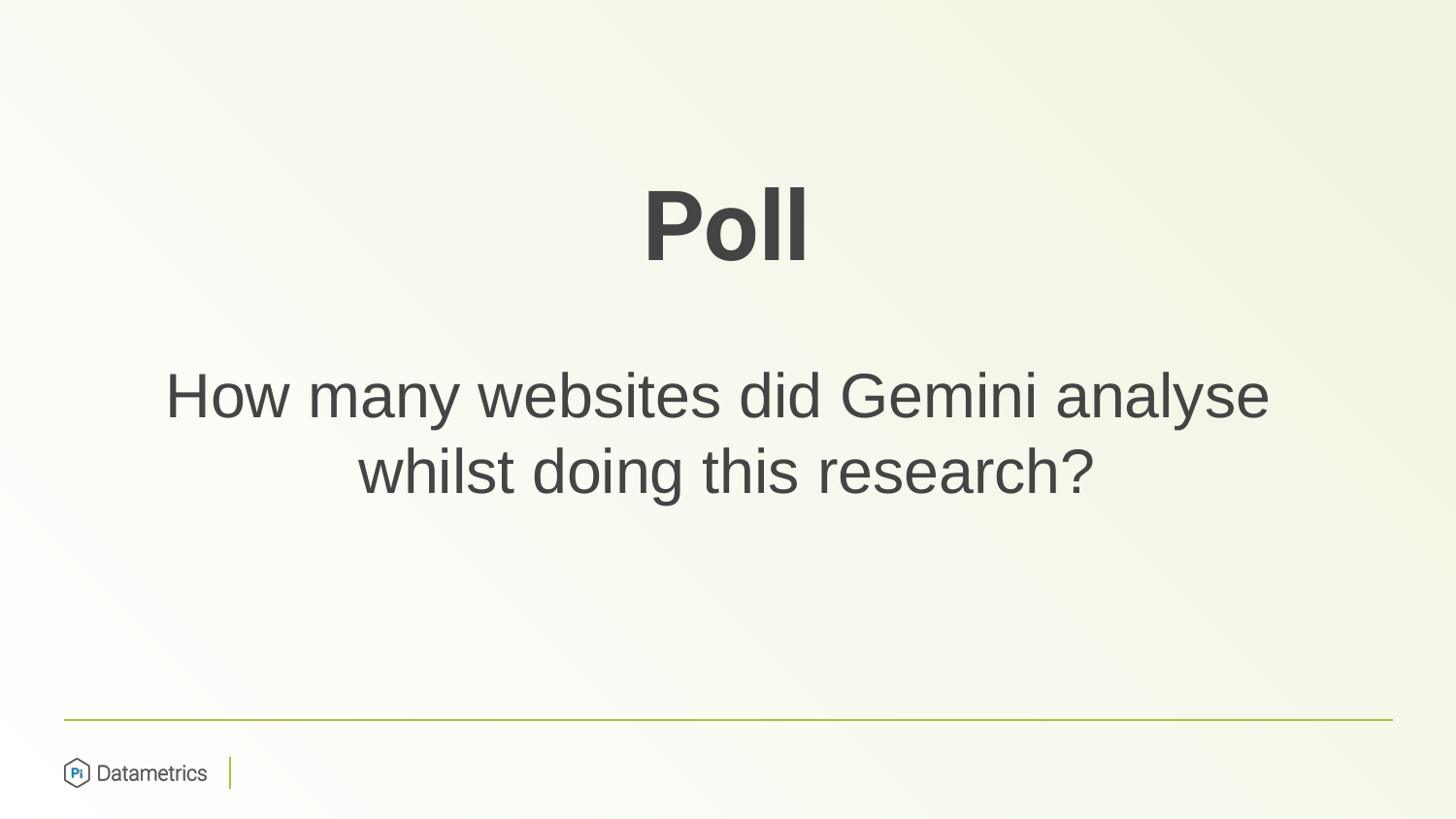

Poll

How many websites did Gemini analyse
whilst doing this research?